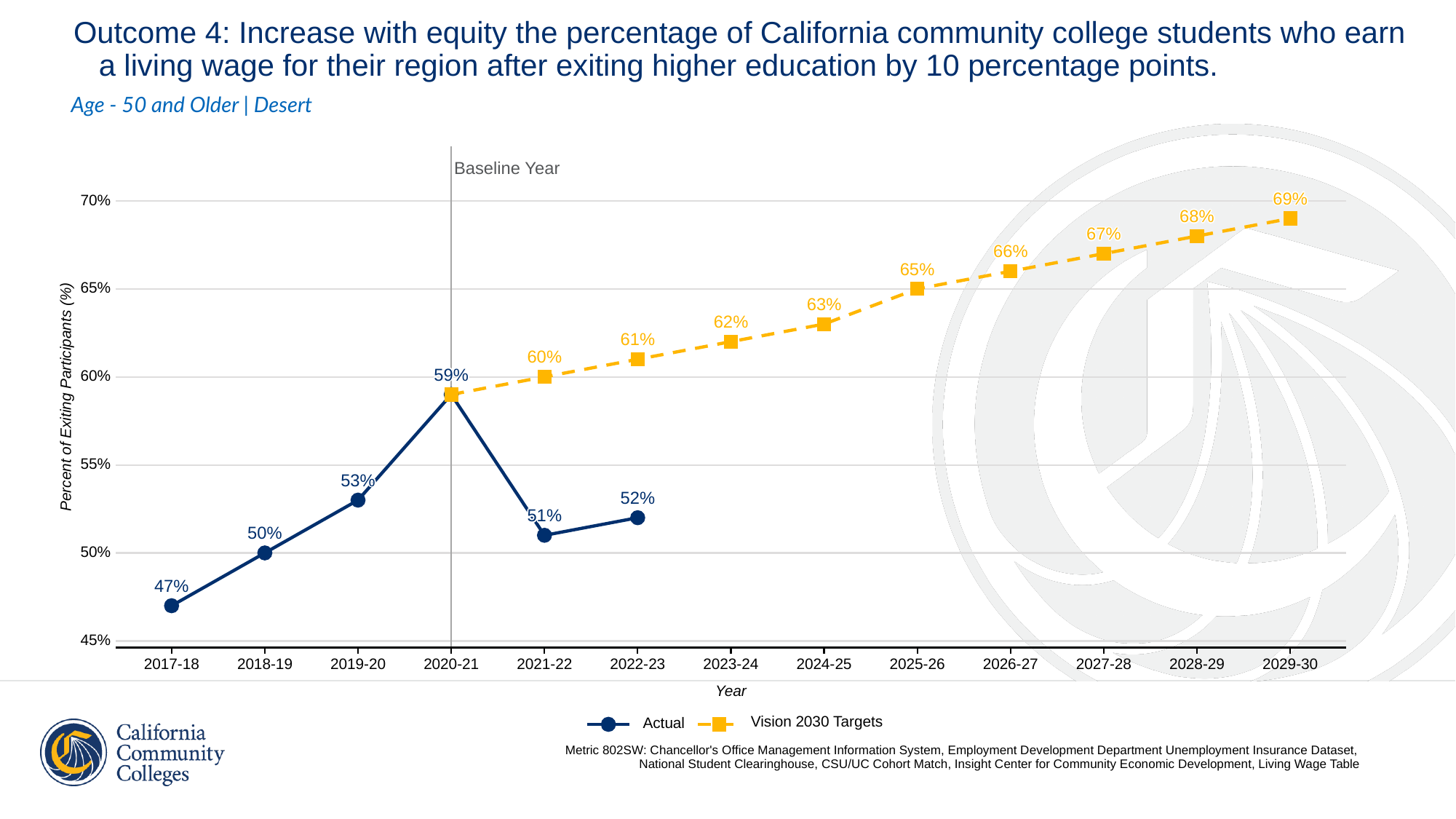

Outcome 4: Increase with equity the percentage of California community college students who earn
   a living wage for their region after exiting higher education by 10 percentage points.
Age - 50 and Older | Desert

Baseline Year
69%
69%
69%
69%
69%
69%
69%
69%
69%
69%
69%
69%
69%
69%
69%
69%
69%
70%

68%
68%
68%
68%
68%
68%
68%
68%
68%
68%

68%
68%
68%
68%
68%
68%
68%

67%
67%
67%
67%
67%
67%
67%
67%
67%
67%

67%
67%
67%
67%
67%
67%
67%
66%
66%
66%
66%
66%
66%
66%
66%
66%
66%

66%
66%
66%
66%
66%
66%
66%
65%
65%
65%
65%
65%
65%
65%
65%
65%
65%

65%
65%
65%
65%
65%
65%
65%

65%

63%
63%
63%
63%
63%
63%
63%
63%
63%
63%
63%
63%
63%
63%
63%
63%
63%
62%
62%
62%
62%
62%
62%
62%
62%
62%
62%

62%
62%
62%
62%
62%
62%
62%
61%
61%
61%
61%
61%
61%
61%
61%
61%
61%

61%
61%
61%
61%
61%
61%
61%
60%
60%
60%
60%
60%
60%
60%
60%
60%
60%

60%
60%
60%
60%
60%
60%
60%
59%
59%
59%
59%
59%
59%
59%
59%
59%
59%

59%
59%
59%
59%
59%
59%
59%
60%

Percent of Exiting Participants (%)

55%

53%
53%
53%
53%
53%
53%
53%
53%
53%
53%
53%
53%
53%
53%
53%
53%
53%
52%
52%
52%
52%
52%
52%
52%
52%
52%
52%

52%
52%
52%
52%
52%
52%
52%
51%
51%
51%
51%
51%
51%
51%
51%
51%
51%

51%
51%
51%
51%
51%
51%
51%
50%
50%
50%
50%
50%
50%
50%
50%
50%
50%

50%
50%
50%
50%
50%
50%
50%

50%

47%
47%
47%
47%
47%
47%
47%
47%
47%
47%
47%
47%
47%
47%
47%
47%
47%

45%

2017-18
2018-19
2019-20
2020-21
2021-22
2022-23
2023-24
2024-25
2025-26
2026-27
2027-28
2028-29
2029-30
Year
Vision 2030 Targets

Actual

Metric 802SW: Chancellor's Office Management Information System, Employment Development Department Unemployment Insurance Dataset,
National Student Clearinghouse, CSU/UC Cohort Match, Insight Center for Community Economic Development, Living Wage Table